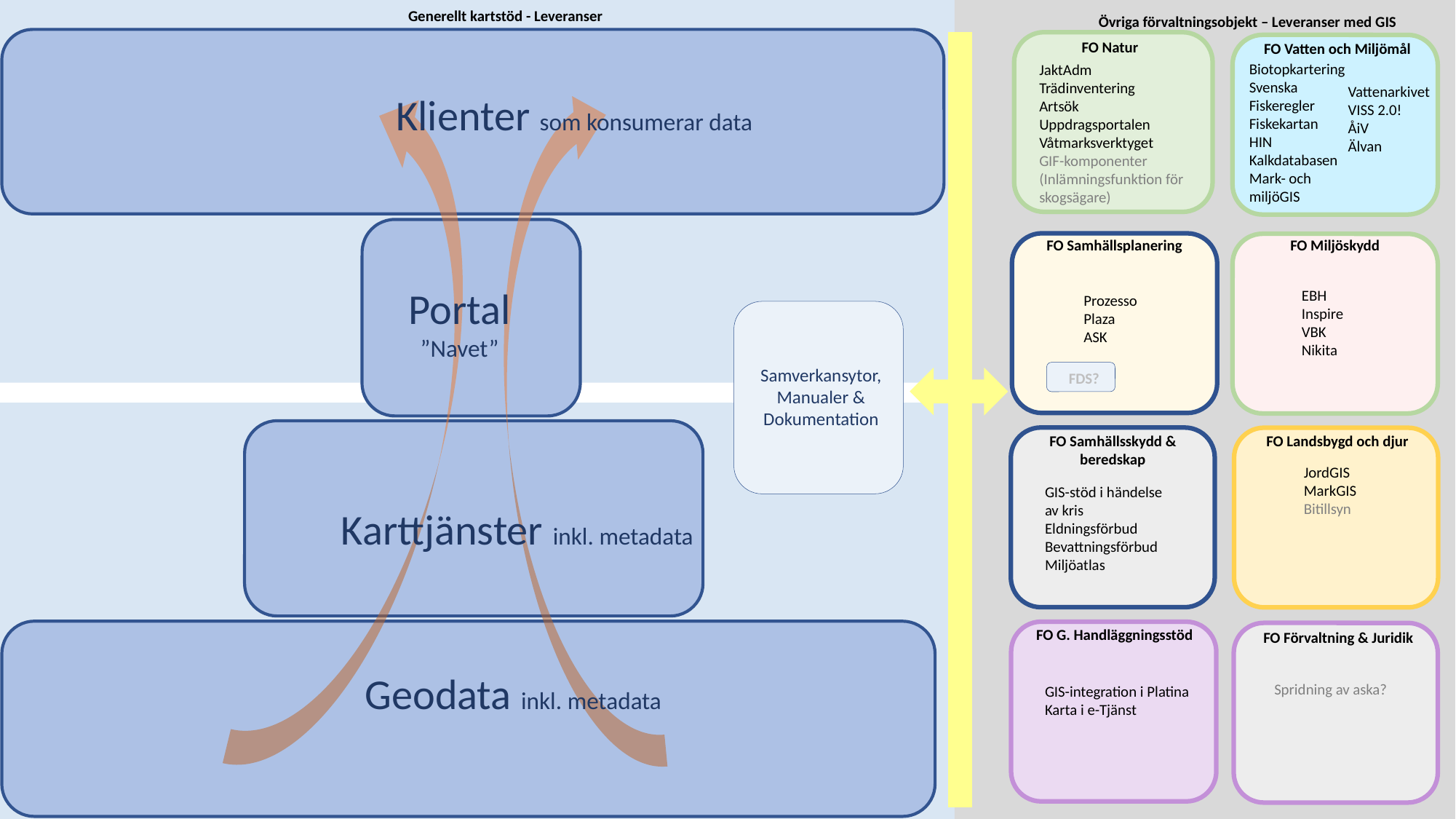

Generellt kartstöd - Leveranser
Övriga förvaltningsobjekt – Leveranser med GIS

FO Natur
FO Vatten och Miljömål

Biotopkartering
Svenska Fiskeregler
Fiskekartan
HIN
Kalkdatabasen
Mark- och miljöGIS
JaktAdm
Trädinventering
Artsök
Uppdragsportalen
Våtmarksverktyget
GIF-komponenter (Inlämningsfunktion för skogsägare)
Vattenarkivet
VISS 2.0!
ÅiV
Älvan
Klienter som konsumerar data

FO Samhällsplanering
FO Miljöskydd

Portal
”Navet”
EBH
Inspire
VBK
Nikita
Prozesso
Plaza
ASK

Samverkansytor, Manualer & Dokumentation

FDS?

FO Samhällsskydd & beredskap
FO Landsbygd och djur

JordGIS
MarkGIS
Bitillsyn
GIS-stöd i händelse av kris
Eldningsförbud
Bevattningsförbud
Miljöatlas
Karttjänster inkl. metadata
FO G. Handläggningsstöd

FO Förvaltning & Juridik

Geodata inkl. metadata
Spridning av aska?
GIS-integration i Platina
Karta i e-Tjänst